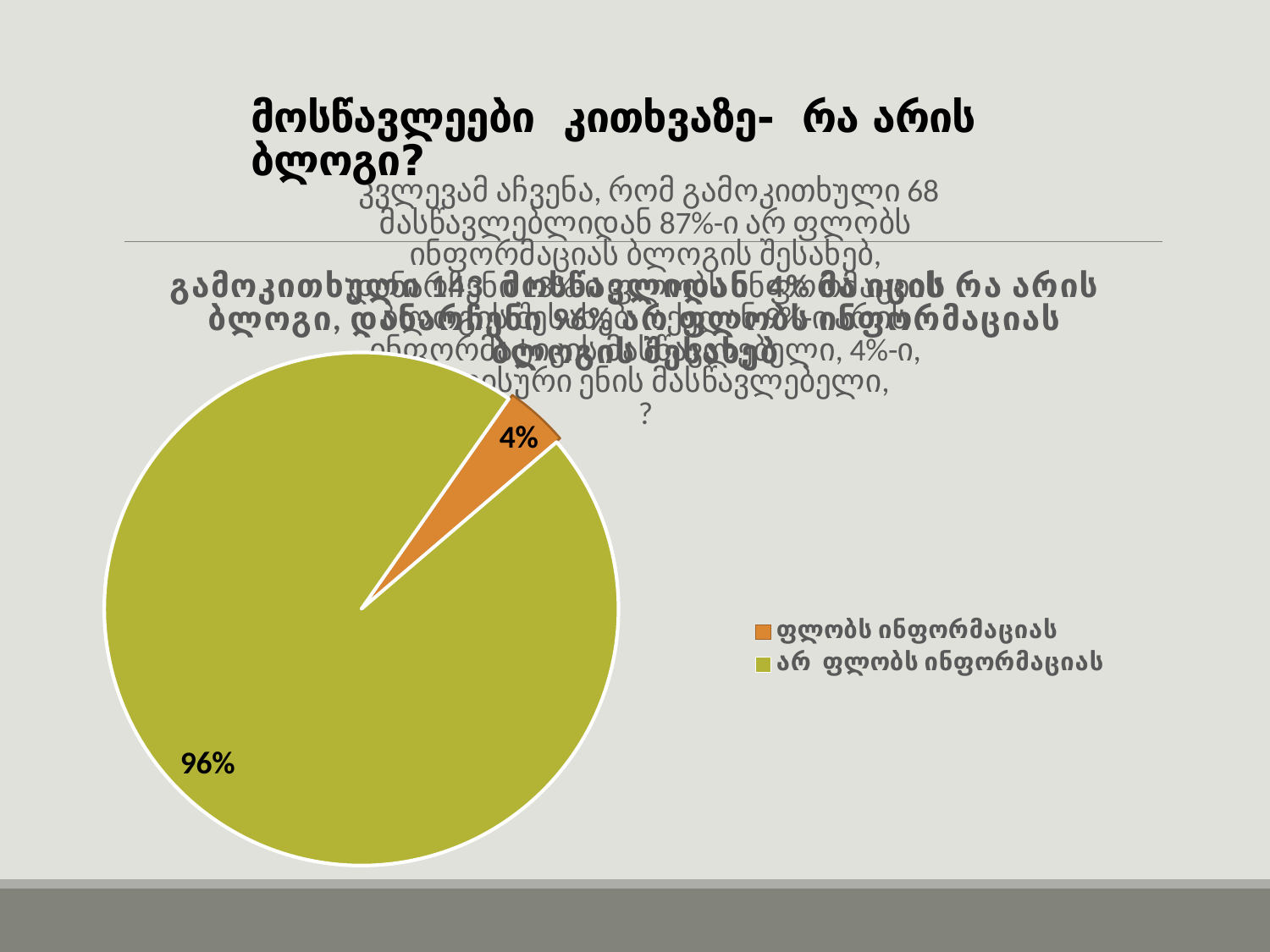

# მოსწავლეები  კითხვაზე-  რა არის ბლოგი?

### Chart:  კვლევამ აჩვენა, რომ გამოკითხული 68 მასწავლებლიდან 87%-ი არ ფლობს ინფორმაციას ბლოგის შესახებ, დანარჩენი 13%-ი ფლობს ინფორმაციას ბლოგის შესახებ:  აქედან 9%-ი არის ინფორმატიკის მასწავლებელი, 4%-ი, ინგლისური ენის მასწავლებელი,
?

| Category |
|---|

### Chart: გამოკითხული 143  მოსწავლიდან  4% მა იცის რა არის ბლოგი, დანარჩენი 96% არ ფლობს ინფორმაციას ბლოგის შესახებ

| Category | 1 სერია | სვეტი1 |
|---|---|---|
| ფლობს ინფორმაციას | 4.0 | None |
| არ  ფლობს ინფორმაციას | 96.0 | None |
| , | 0.0 | 0.0 |
| , | 0.0 | 0.0 |